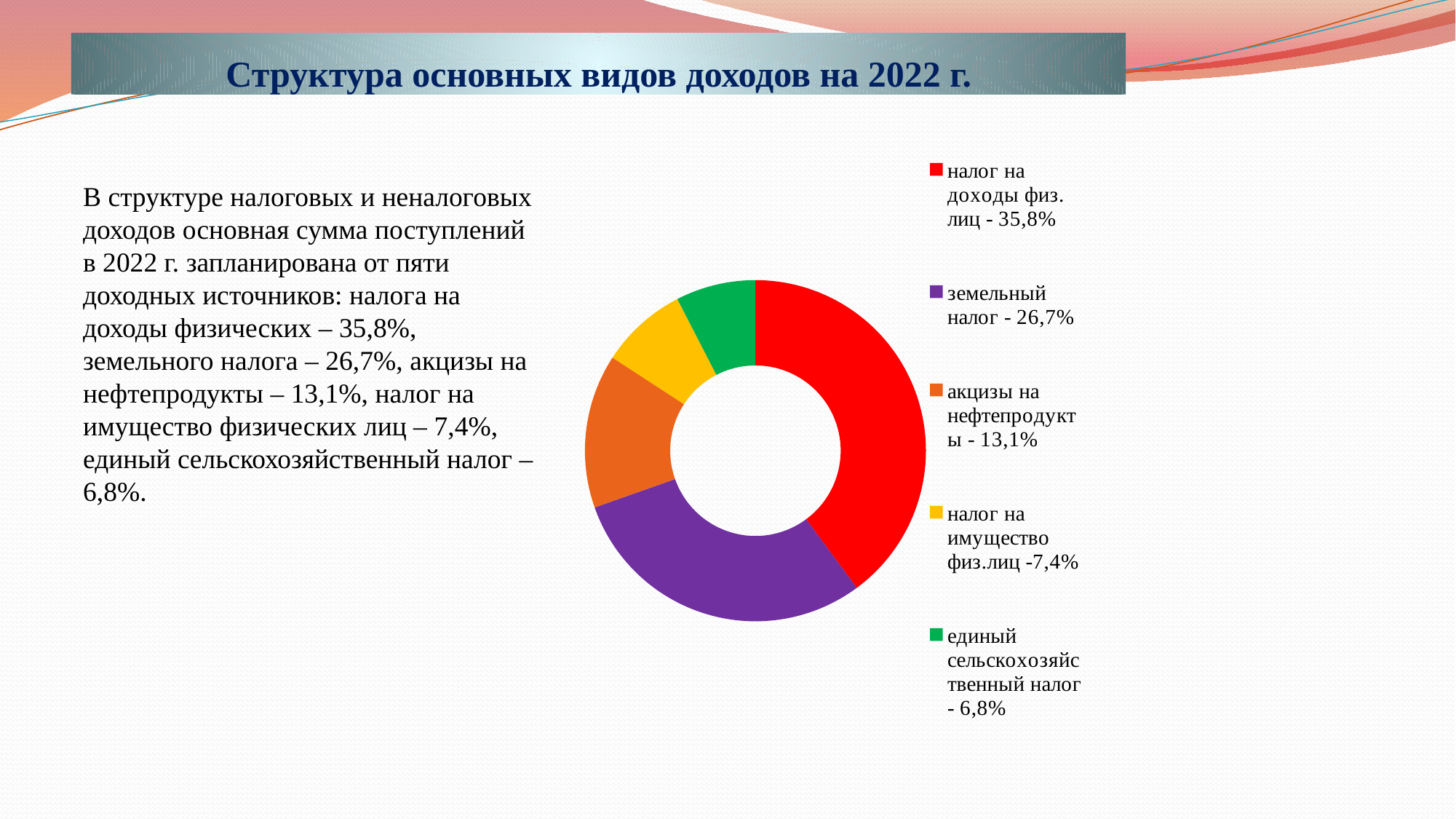

### Chart

| Category | Структура поступления в процентах |
|---|---|
| налог на доходы физ. лиц - 35,8% | 35.800000000000004 |
| земельный налог - 26,7% | 26.7 |
| акцизы на нефтепродукты - 13,1% | 13.1 |
| налог на имущество физ.лиц -7,4% | 7.4 |
| единый сельскохозяйственный налог - 6,8% | 6.8 |
# Структура основных видов доходов на 2022 г.
В структуре налоговых и неналоговых доходов основная сумма поступлений  в 2022 г. запланирована от пяти доходных источников: налога на доходы физических – 35,8%, земельного налога – 26,7%, акцизы на нефтепродукты – 13,1%, налог на имущество физических лиц – 7,4%, единый сельскохозяйственный налог – 6,8%.